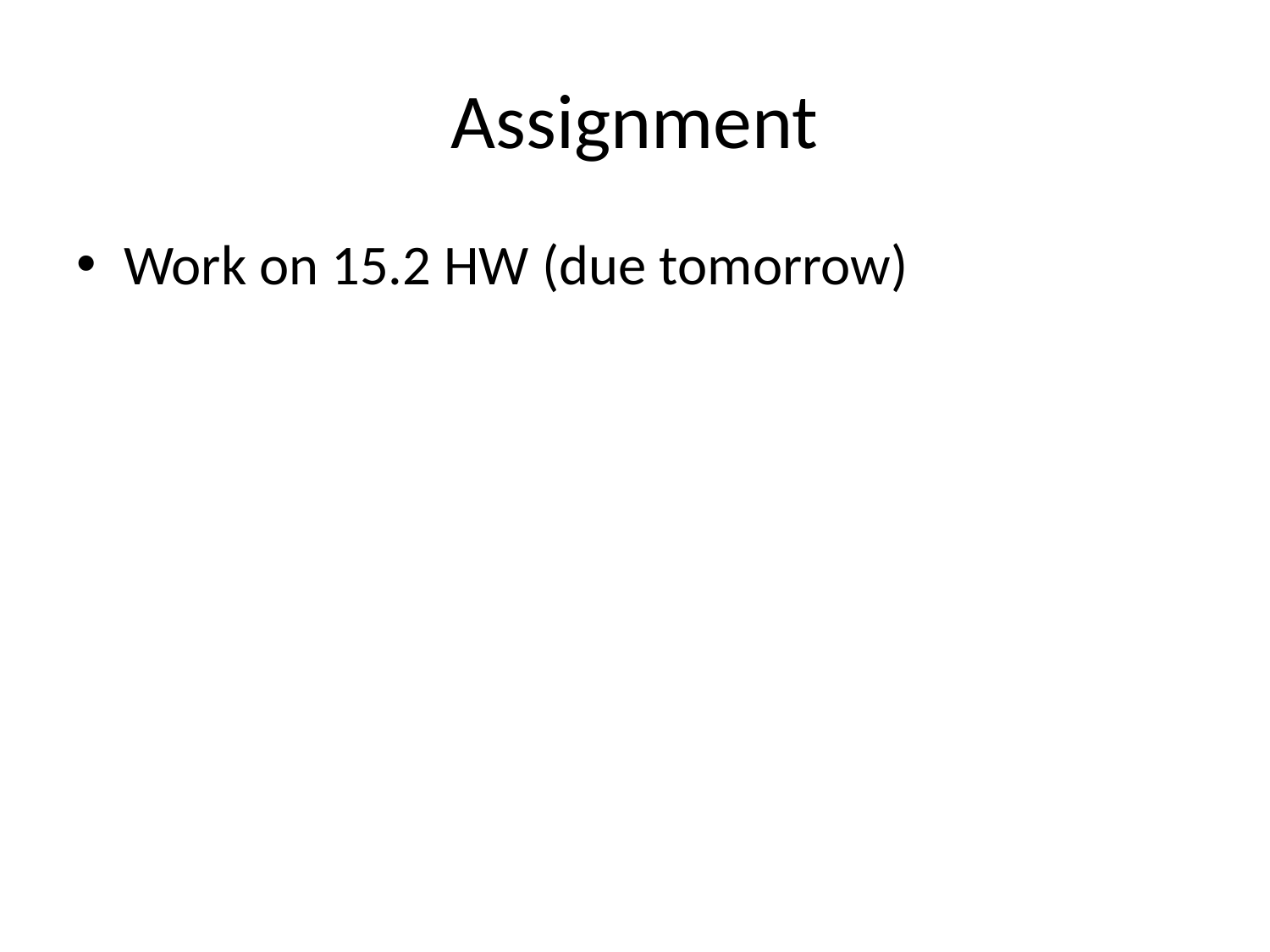

# Assignment
Work on 15.2 HW (due tomorrow)